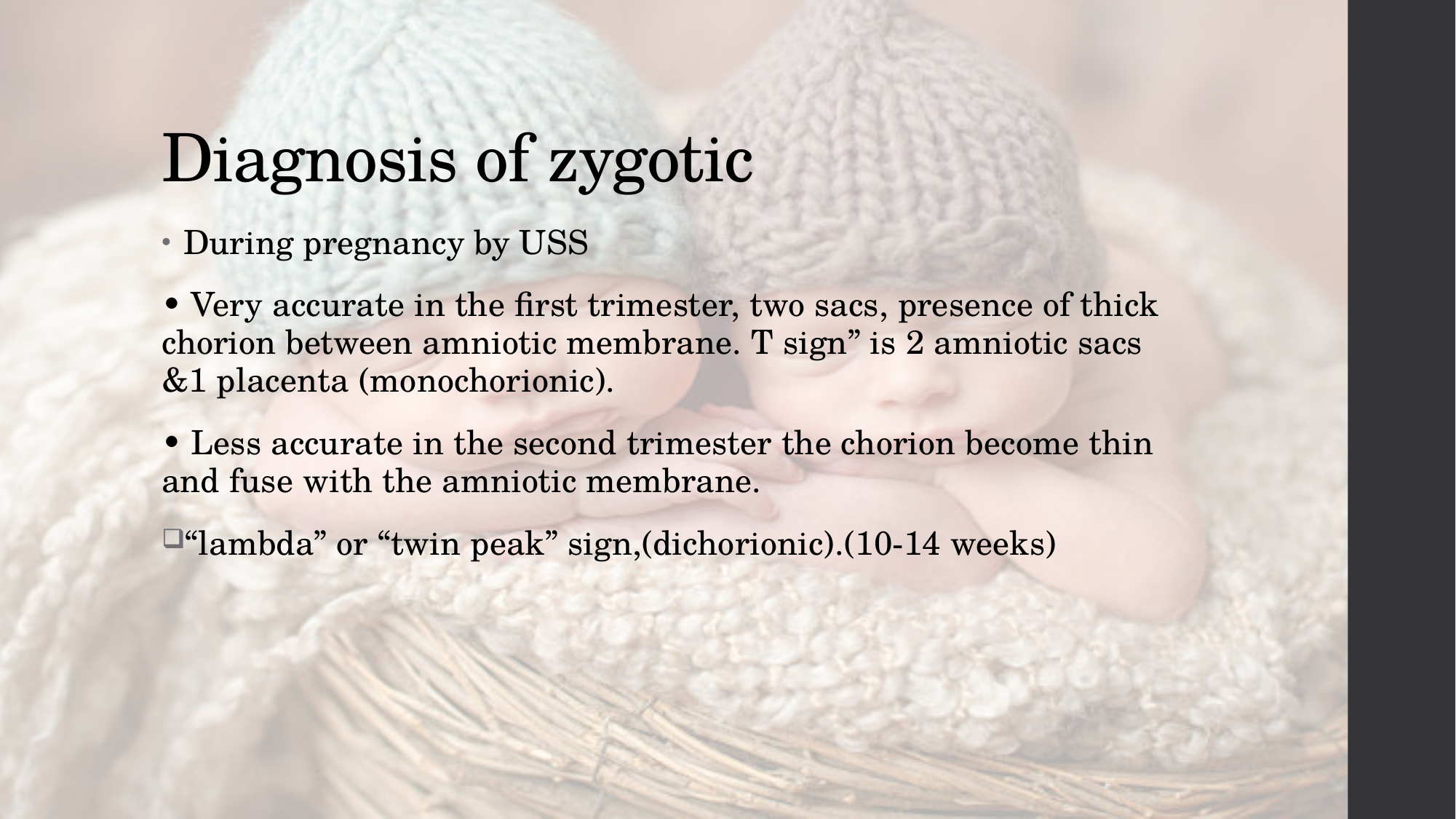

# Diagnosis of zygotic
During pregnancy by USS
• Very accurate in the first trimester, two sacs, presence of thick chorion between amniotic membrane. T sign” is 2 amniotic sacs &1 placenta (monochorionic).
• Less accurate in the second trimester the chorion become thin and fuse with the amniotic membrane.
“lambda” or “twin peak” sign,(dichorionic).(10-14 weeks)